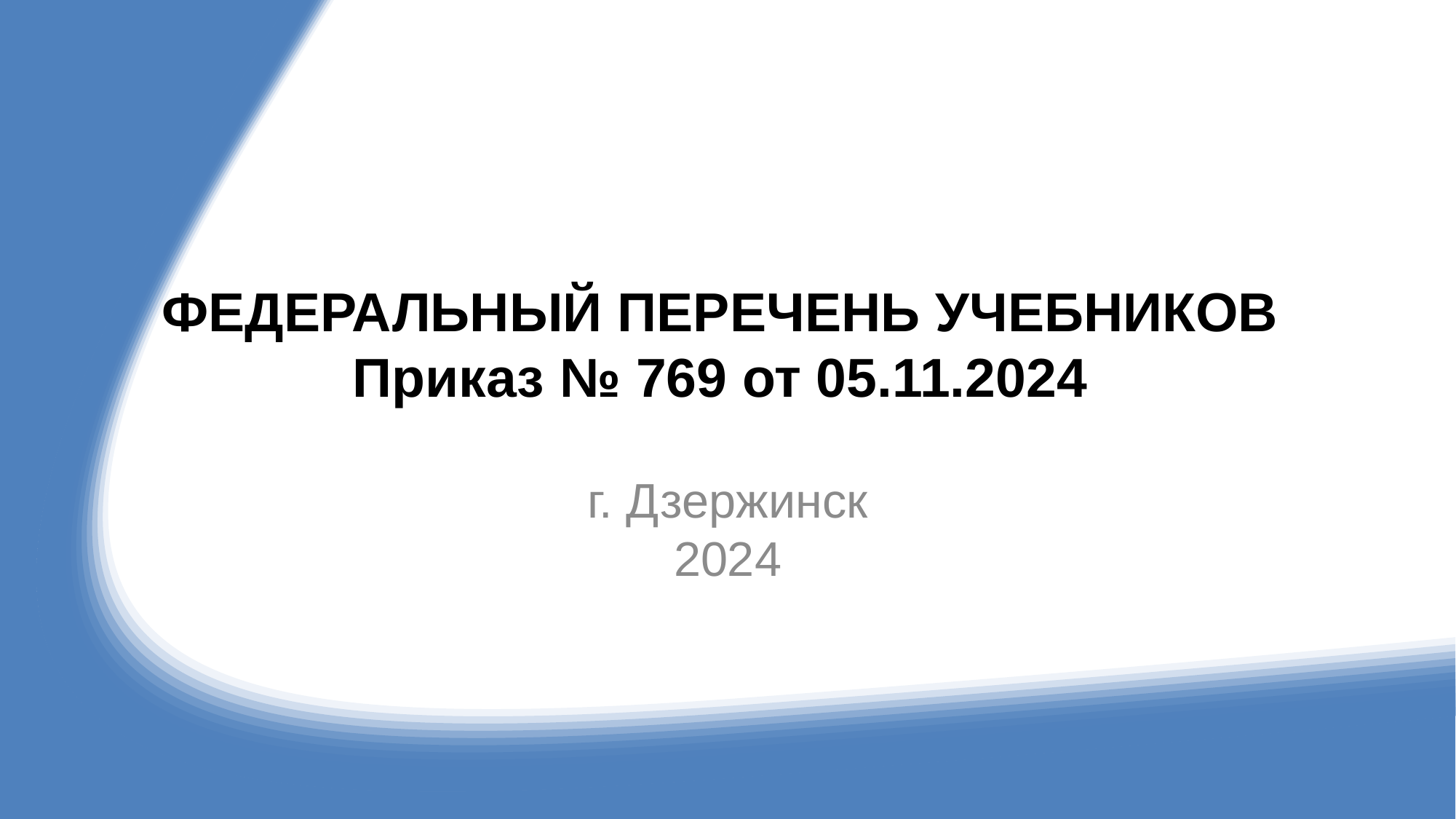

# ФЕДЕРАЛЬНЫЙ ПЕРЕЧЕНЬ УЧЕБНИКОВ Приказ № 769 от 05.11.2024
г. Дзержинск
2024